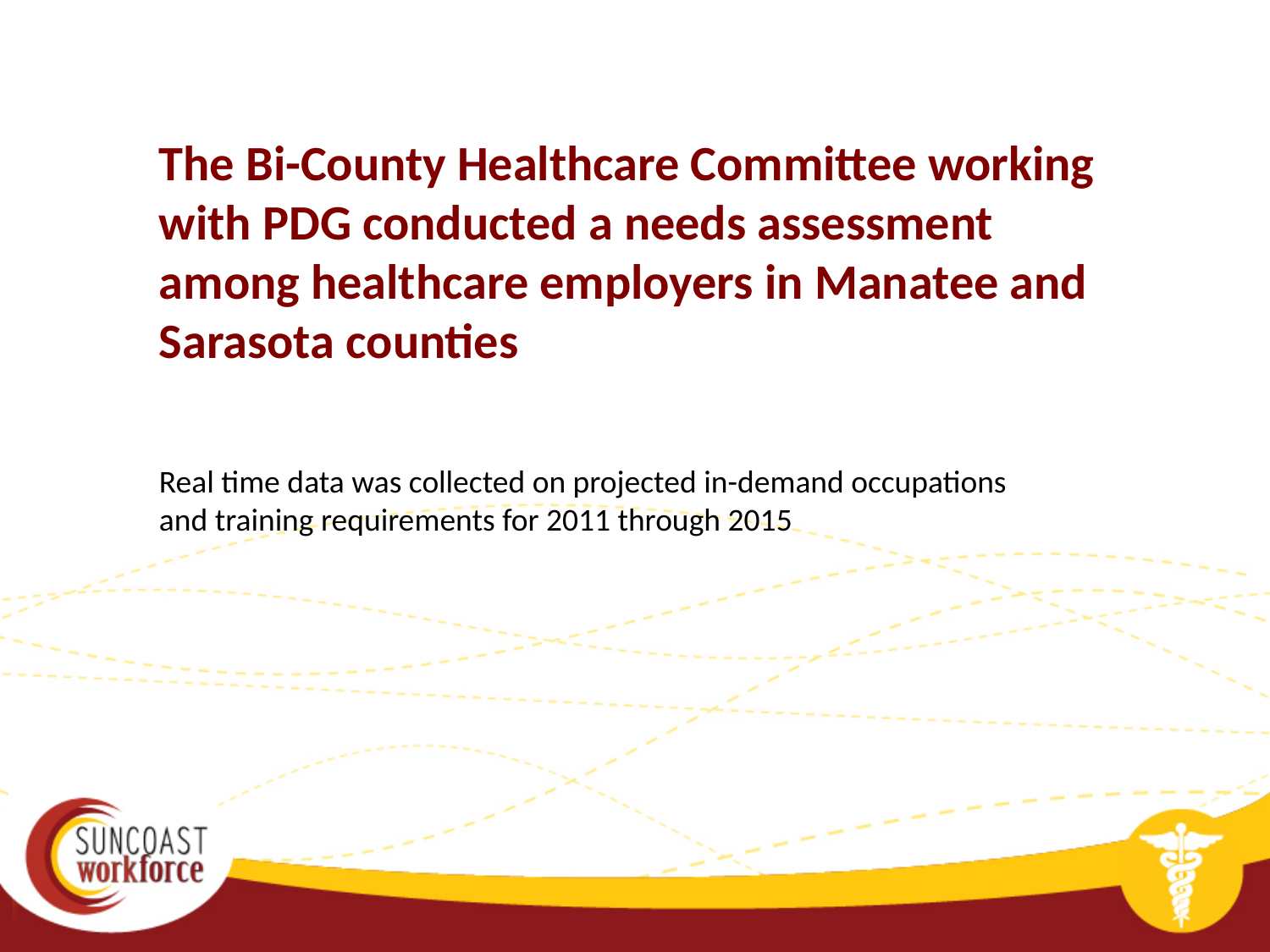

The Bi-County Healthcare Committee working with PDG conducted a needs assessment among healthcare employers in Manatee and Sarasota counties
Real time data was collected on projected in-demand occupations and training requirements for 2011 through 2015